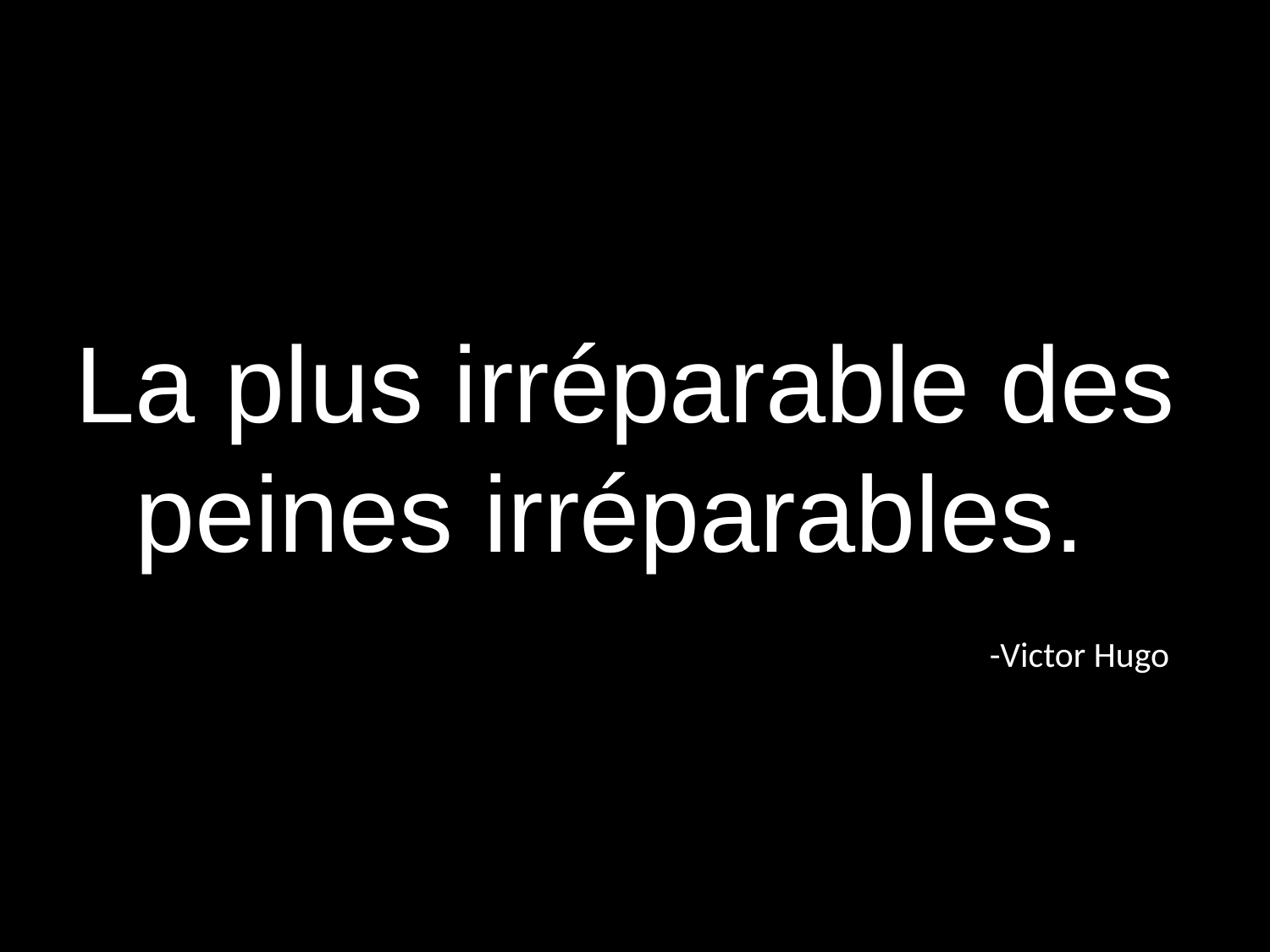

# La plus irréparable des peines irréparables.
-Victor Hugo